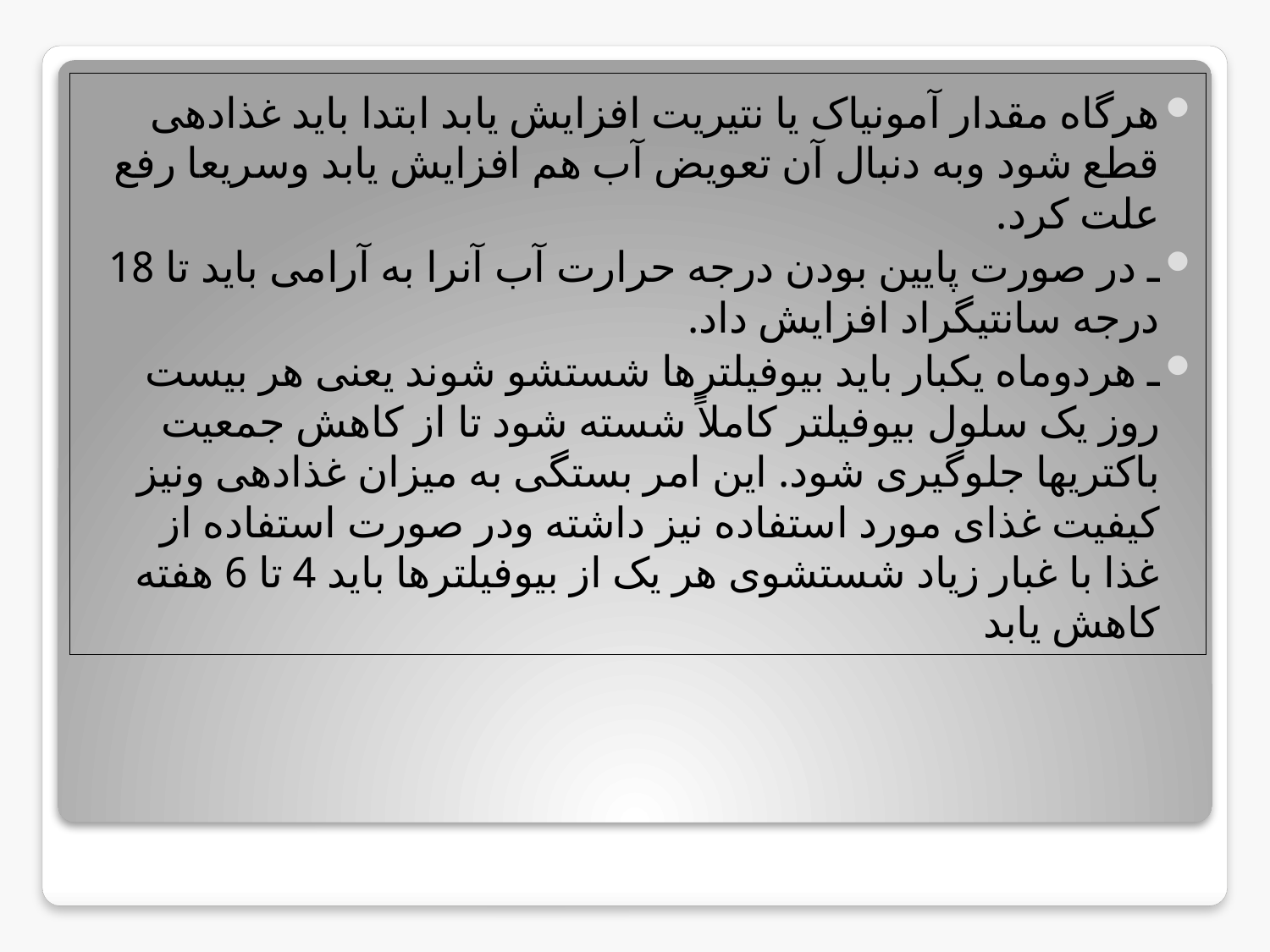

هرگاه مقدار آمونیاک یا نتیریت افزایش یابد ابتدا باید غذادهی قطع شود وبه دنبال آن تعویض آب هم افزایش یابد وسریعا رفع علت کرد.
ـ در صورت پایین بودن درجه حرارت آب آنرا به آرامی باید تا 18 درجه سانتیگراد افزایش داد.
ـ هردوماه یکبار باید بیوفیلترها شستشو شوند یعنی هر بیست روز یک سلول بیوفیلتر کاملاً شسته شود تا از کاهش جمعیت باکتریها جلوگیری شود. این امر بستگی به میزان غذادهی ونیز کیفیت غذای مورد استفاده نیز داشته ودر صورت استفاده از غذا با غبار زیاد شستشوی هر یک از بیوفیلترها باید 4 تا 6 هفته کاهش یابد